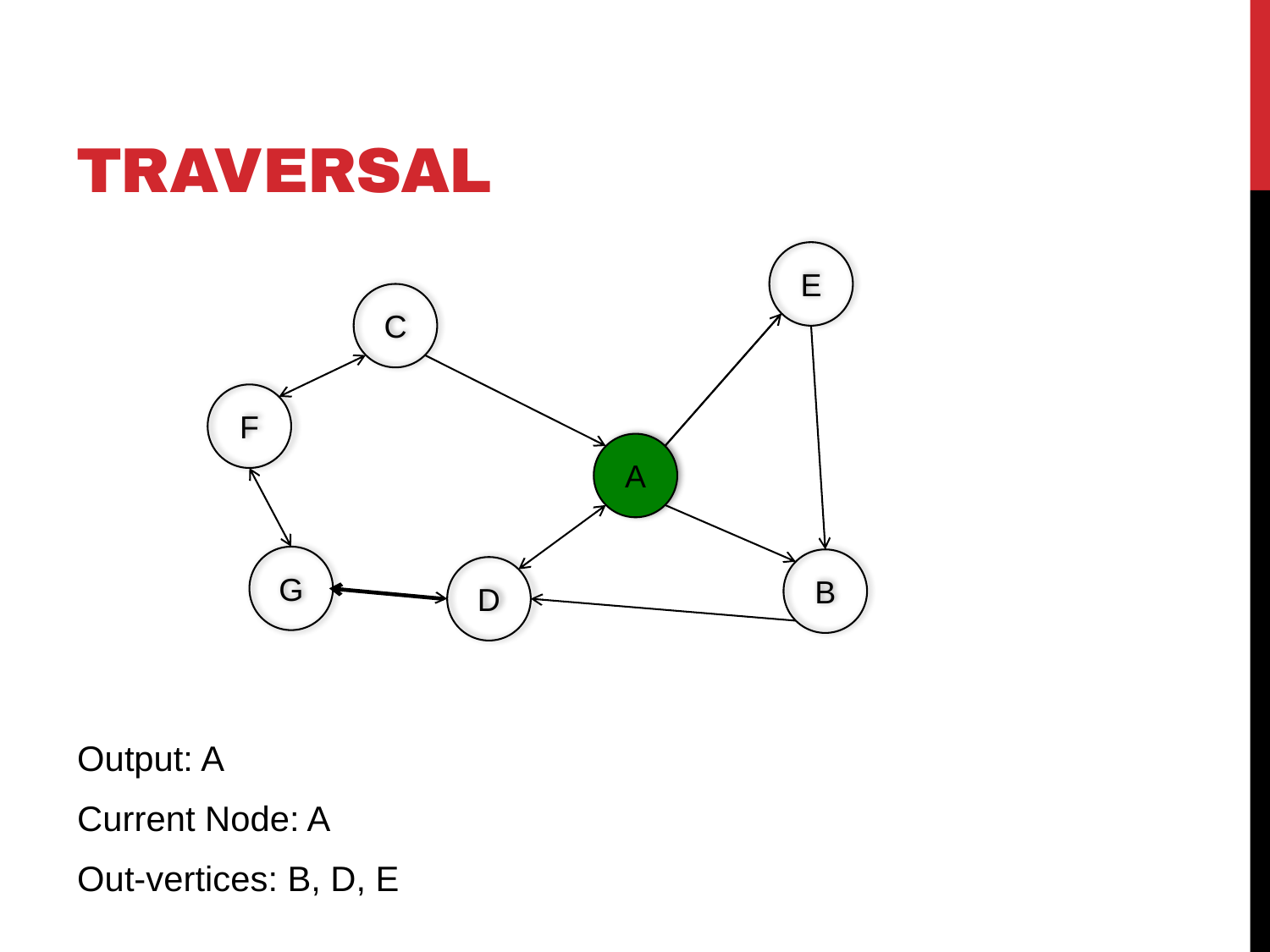

# Traversal
E
C
F
A
G
B
D
Output: A
Current Node: A
Out-vertices: B, D, E